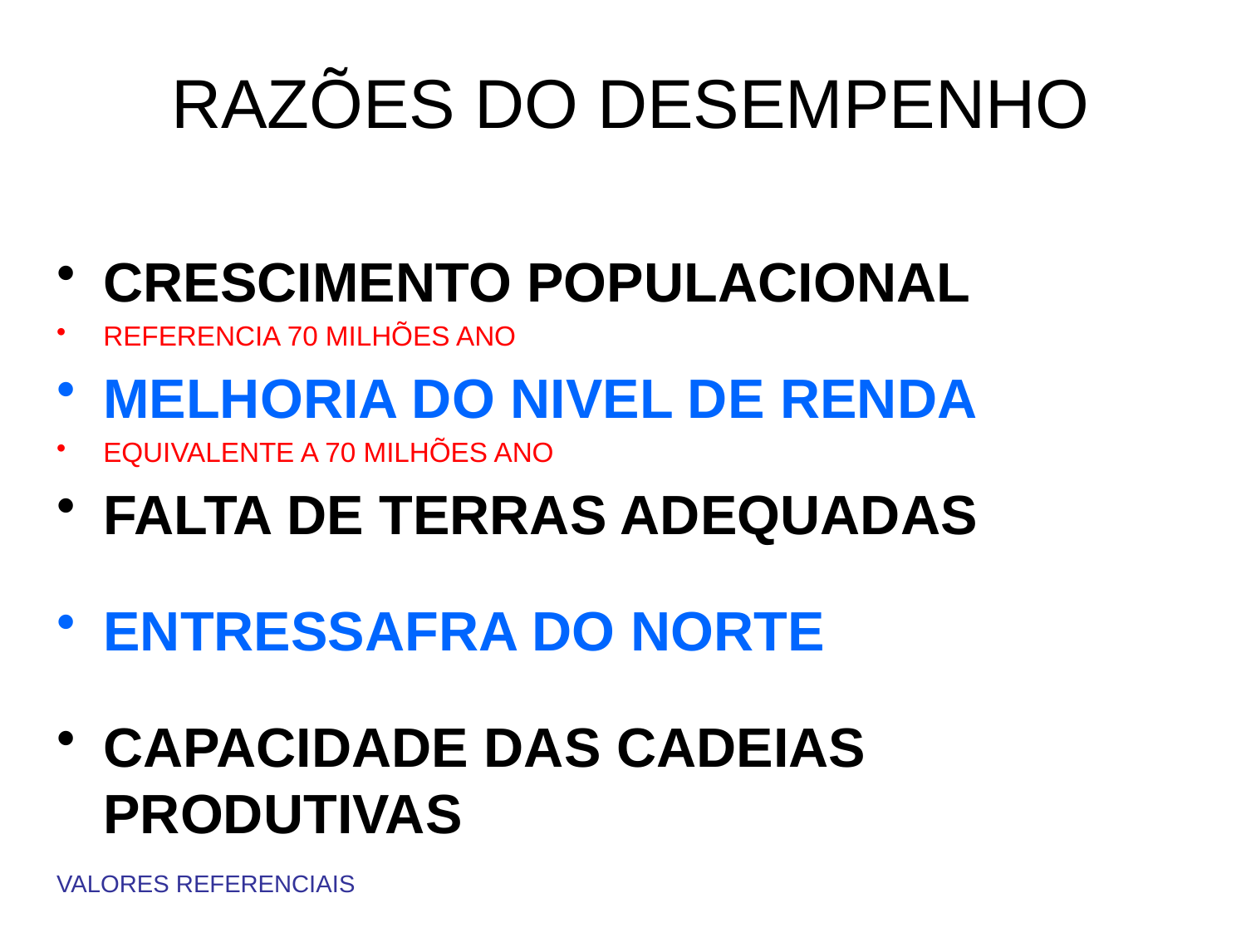

RAZÕES DO DESEMPENHO
CRESCIMENTO POPULACIONAL
REFERENCIA 70 MILHÕES ANO
MELHORIA DO NIVEL DE RENDA
EQUIVALENTE A 70 MILHÕES ANO
FALTA DE TERRAS ADEQUADAS

ENTRESSAFRA DO NORTE

CAPACIDADE DAS CADEIAS PRODUTIVAS

VALORES REFERENCIAIS